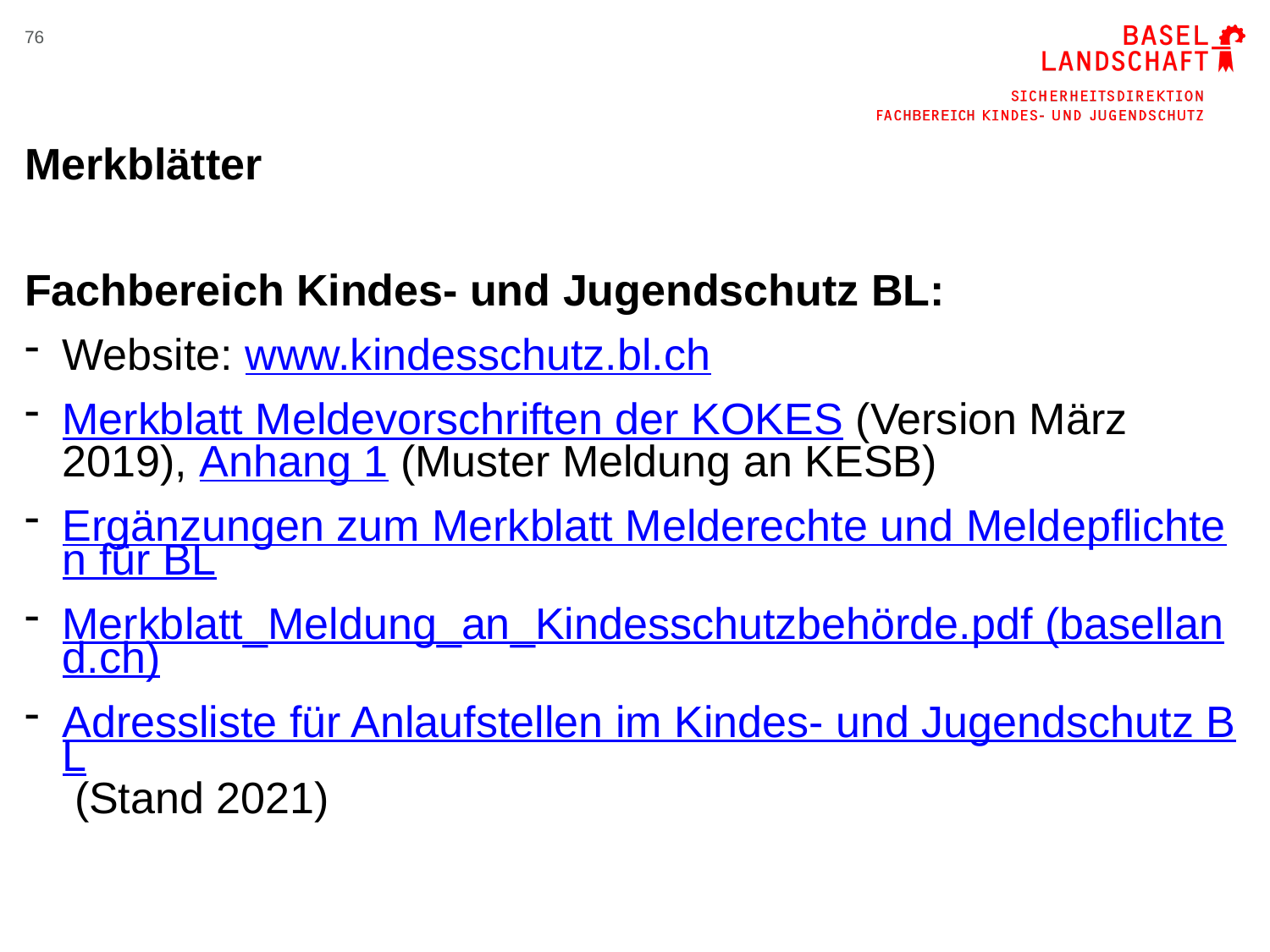

76
# Merkblätter
Fachbereich Kindes- und Jugendschutz BL:
Website: www.kindesschutz.bl.ch
Merkblatt Meldevorschriften der KOKES (Version März 2019), Anhang 1 (Muster Meldung an KESB)
Ergänzungen zum Merkblatt Melderechte und Meldepflichten für BL
Merkblatt_Meldung_an_Kindesschutzbehörde.pdf (baselland.ch)
Adressliste für Anlaufstellen im Kindes- und Jugendschutz BL (Stand 2021)